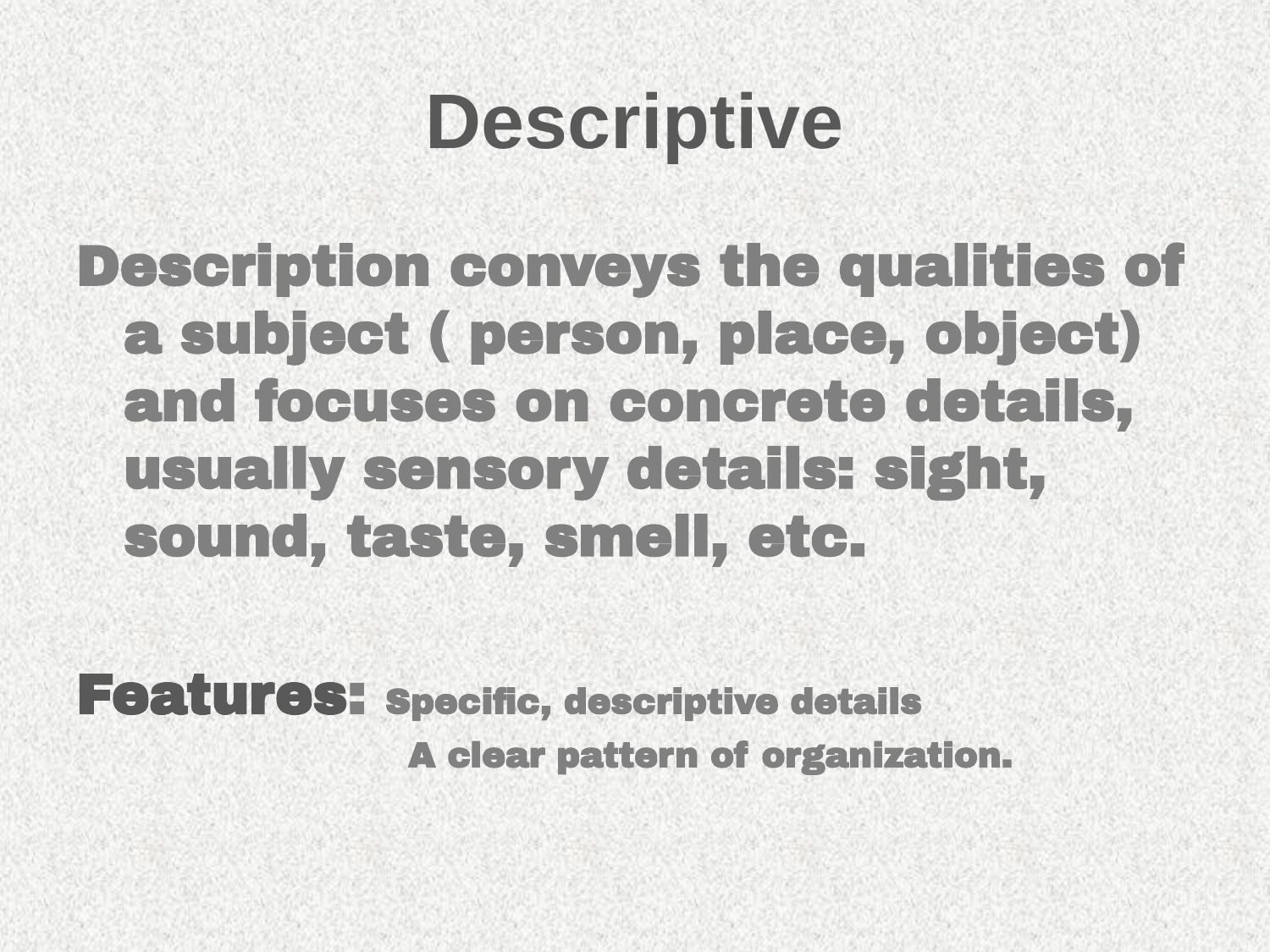

# Descriptive
Description conveys the qualities of a subject ( person, place, object) and focuses on concrete details, usually sensory details: sight, sound, taste, smell, etc.

Features: Specific, descriptive details
                            A clear pattern of organization.